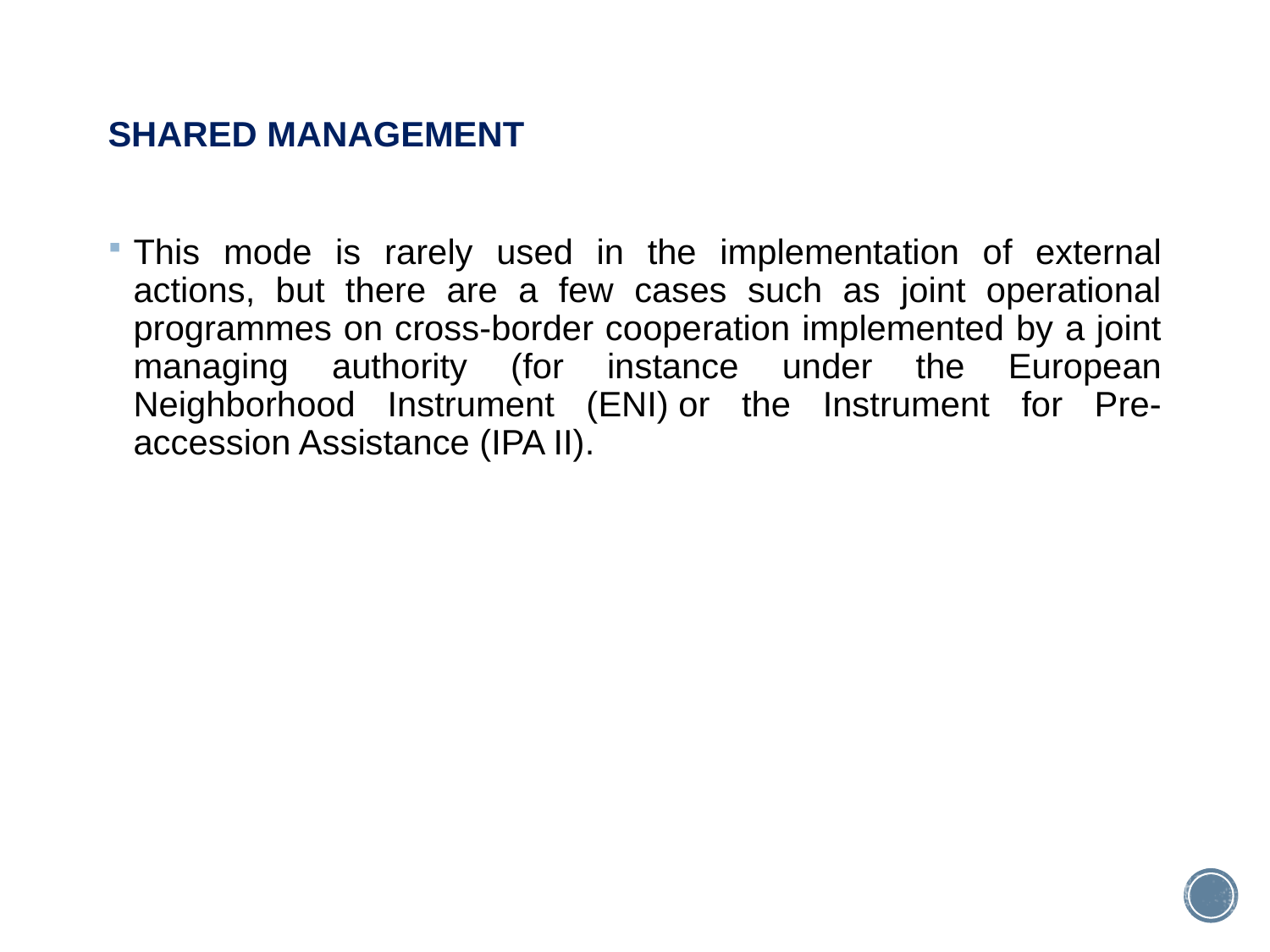

SHARED MANAGEMENT

This mode is rarely used in the implementation of external actions, but there are a few cases such as joint operational programmes on cross-border cooperation implemented by a joint managing authority (for instance under the European Neighborhood Instrument (ENI) or the Instrument for Pre-accession Assistance (IPA II).